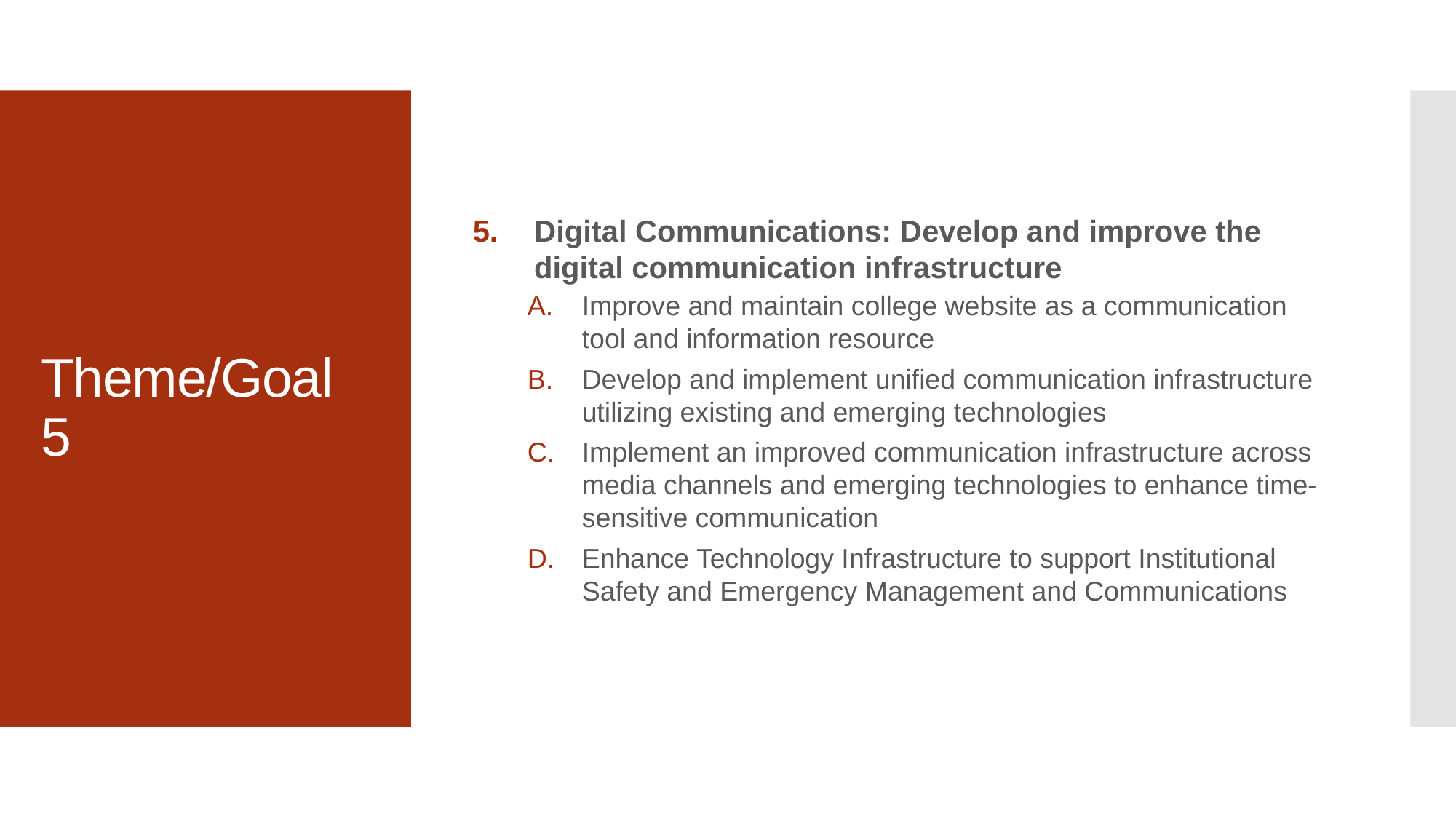

Digital Communications: Develop and improve the digital communication infrastructure
Improve and maintain college website as a communication tool and information resource
Develop and implement unified communication infrastructure utilizing existing and emerging technologies
Implement an improved communication infrastructure across media channels and emerging technologies to enhance time-sensitive communication
Enhance Technology Infrastructure to support Institutional Safety and Emergency Management and Communications
# Theme/Goal 5